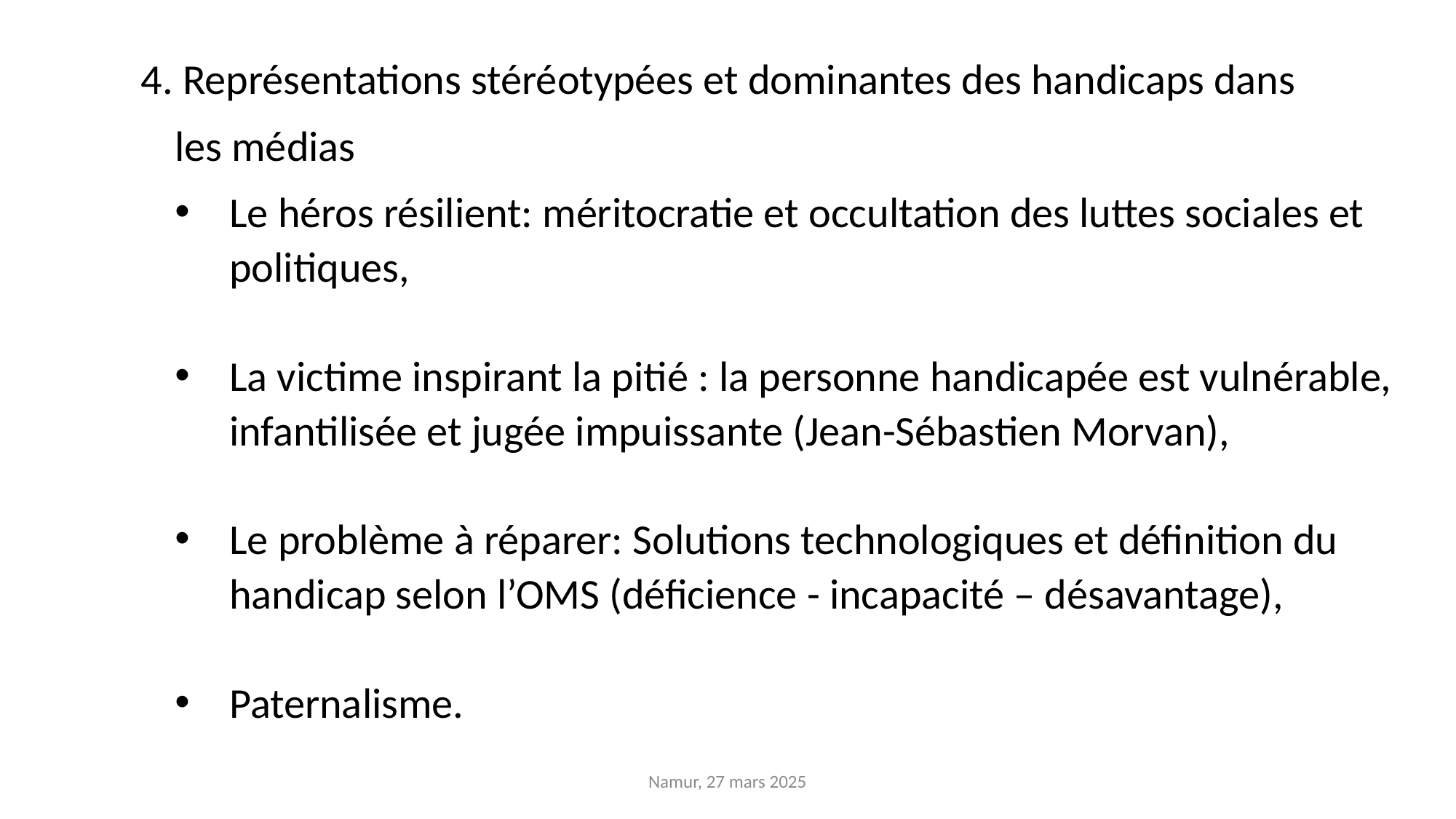

4. Représentations stéréotypées et dominantes des handicaps dans
	les médias
Le héros résilient: méritocratie et occultation des luttes sociales et politiques,

La victime inspirant la pitié : la personne handicapée est vulnérable, infantilisée et jugée impuissante (Jean-Sébastien Morvan),

Le problème à réparer: Solutions technologiques et définition du handicap selon l’OMS (déficience - incapacité – désavantage),

Paternalisme.
Namur, 27 mars 2025